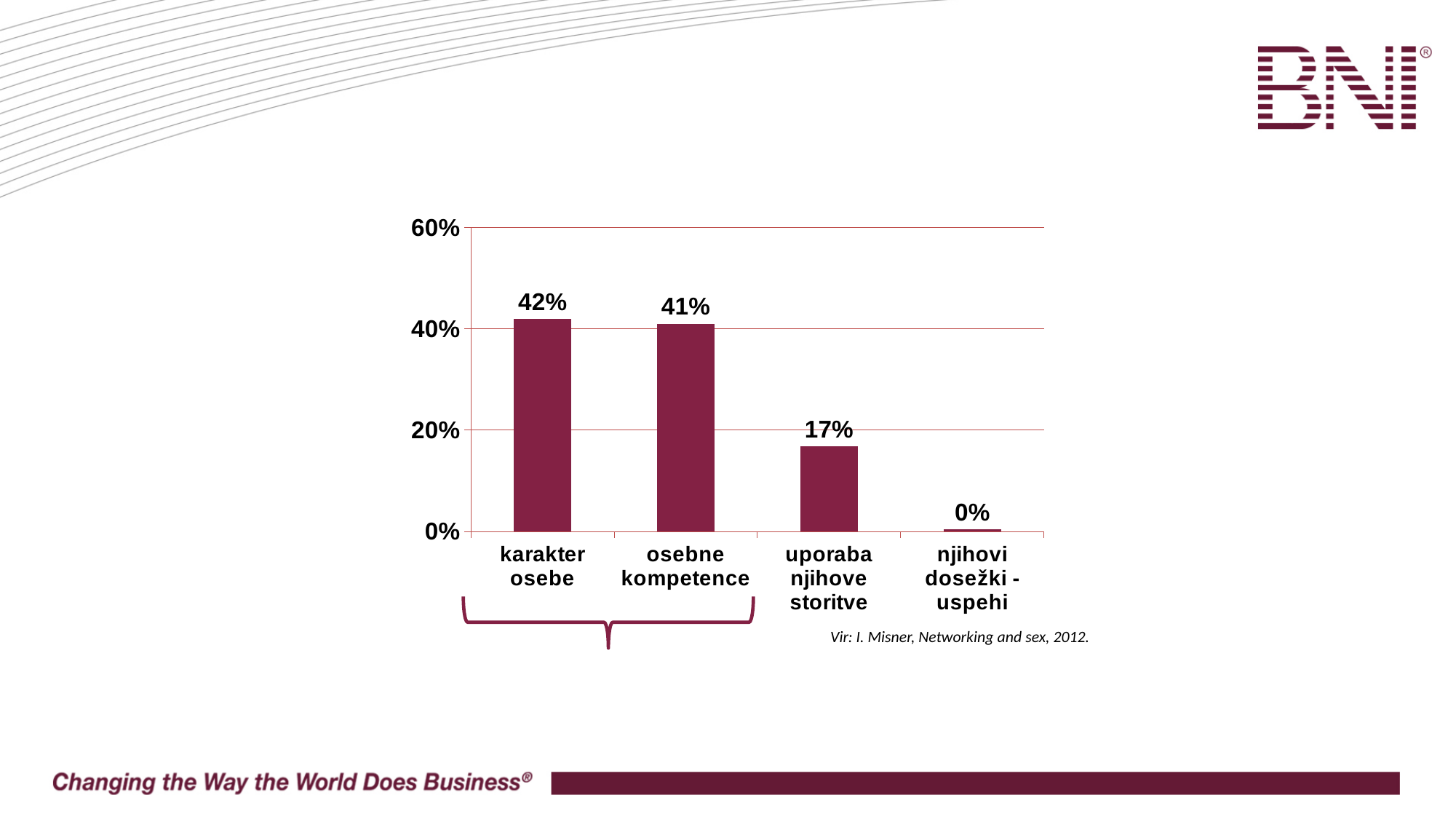

### Chart

| Category |  |
|---|---|
| karakter osebe | 0.4189944134078224 |
| osebne kompetence | 0.409683426443203 |
| uporaba njihove storitve | 0.16759776536312848 |
| njihovi dosežki - uspehi | 0.0037243947858473345 |
Vir: I. Misner, Networking and sex, 2012.